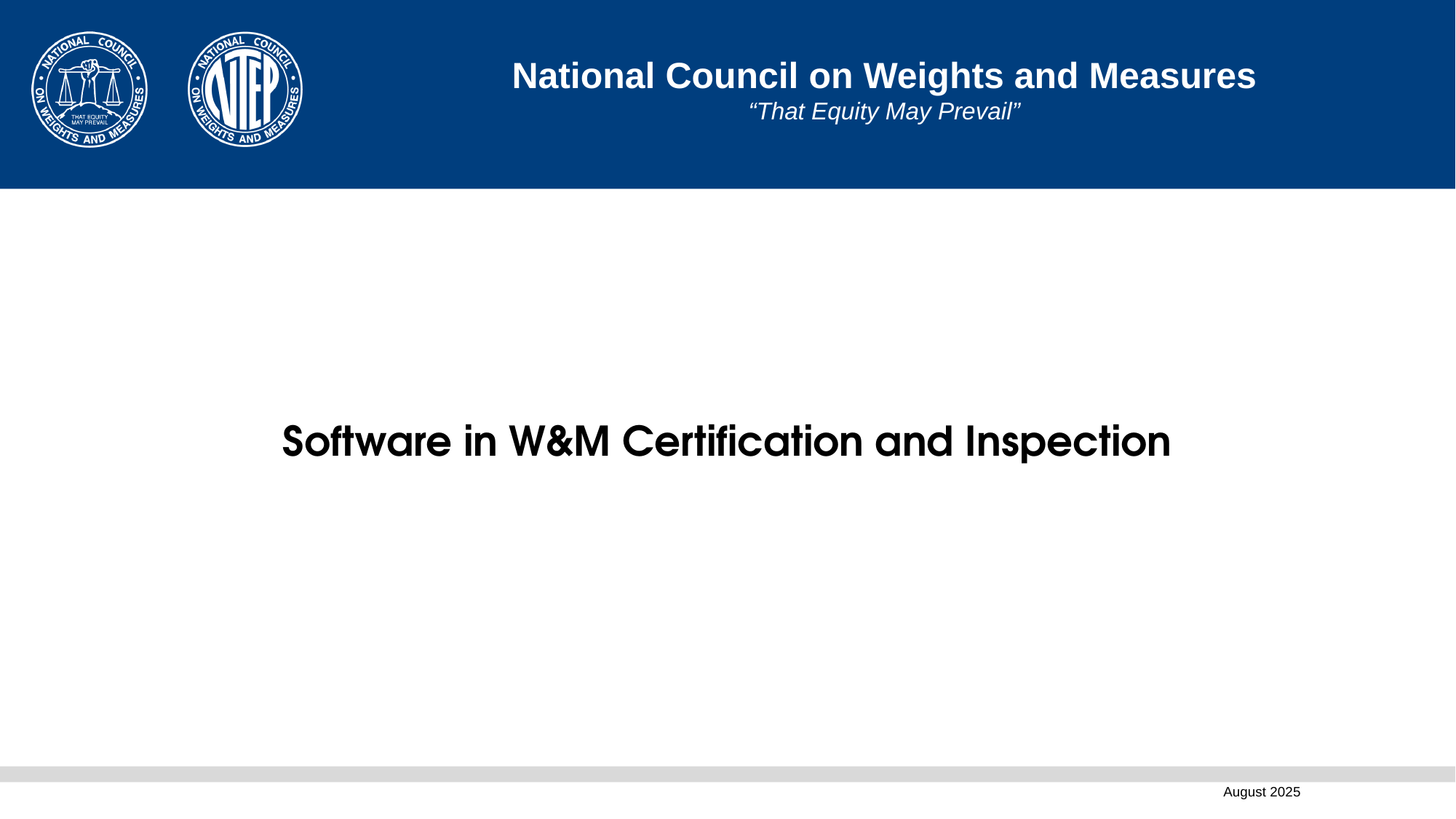

# Software in W&M Certification and Inspection
August 2025